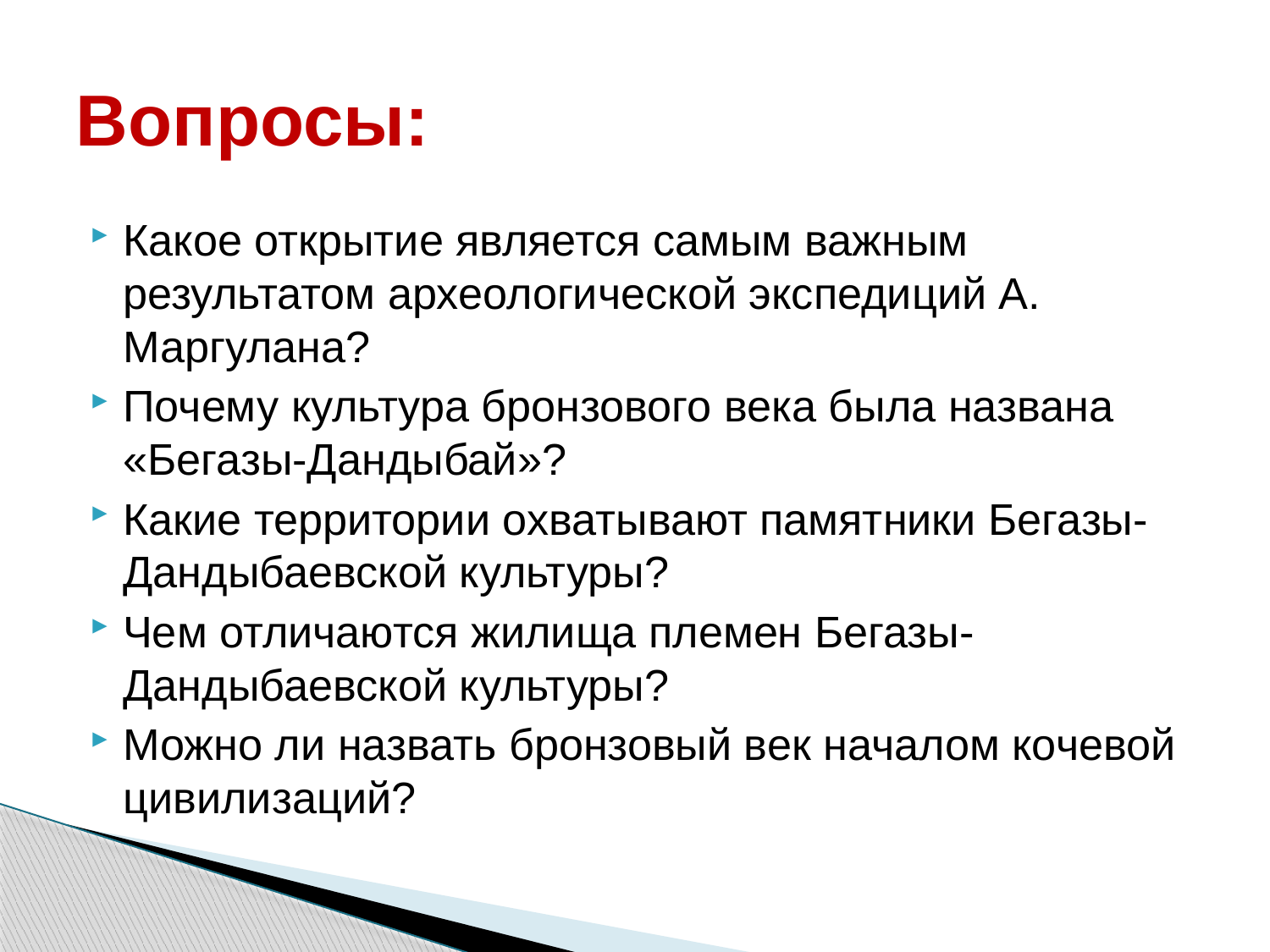

# Вопросы:
Какое открытие является самым важным результатом археологической экспедиций А. Маргулана?
Почему культура бронзового века была названа «Бегазы-Дандыбай»?
Какие территории охватывают памятники Бегазы-Дандыбаевской культуры?
Чем отличаются жилища племен Бегазы-Дандыбаевской культуры?
Можно ли назвать бронзовый век началом кочевой цивилизаций?